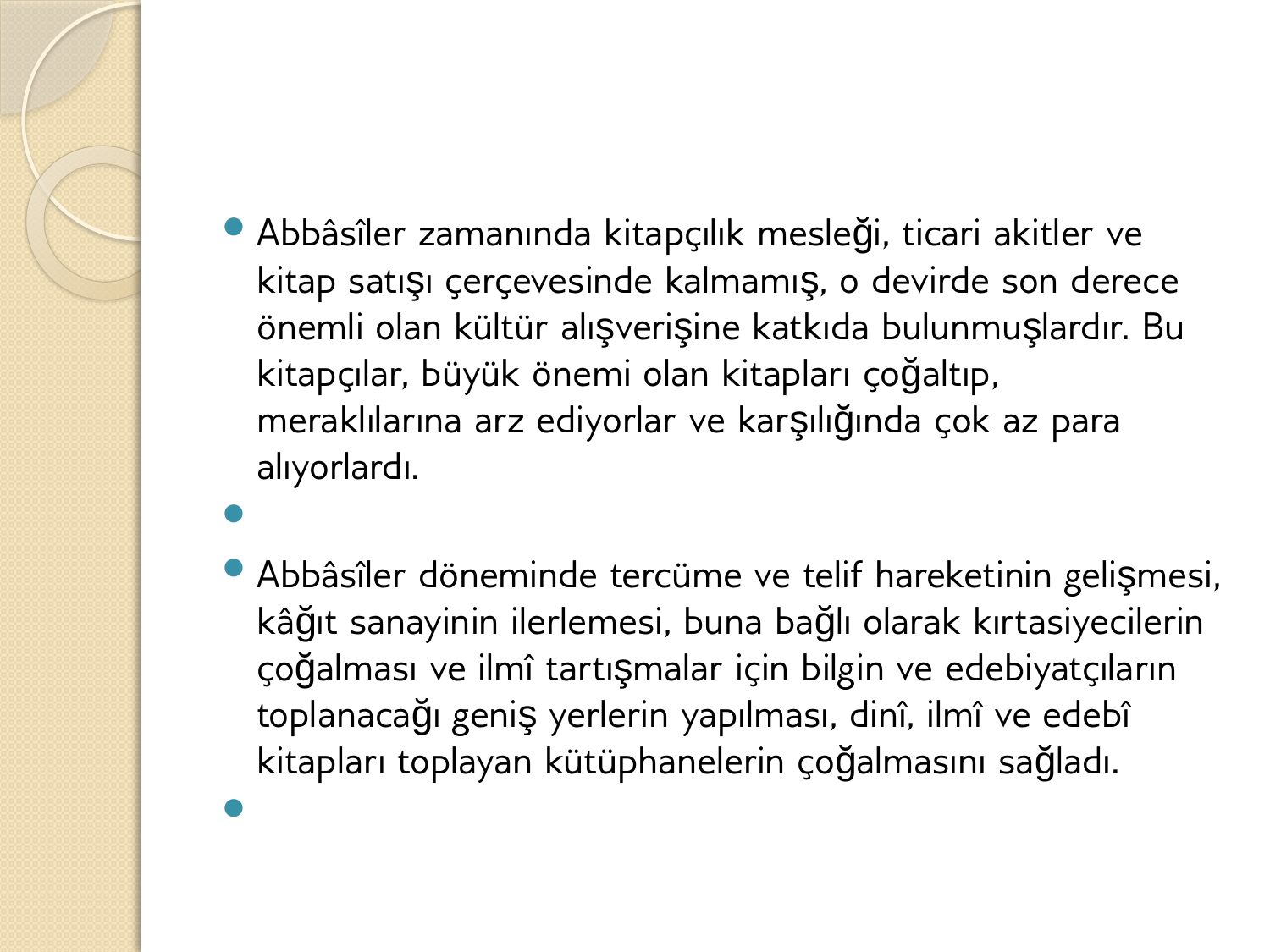

#
Abbâsîler zamanında kitapçılık mesleği, ticari akitler ve kitap satışı çerçevesinde kalmamış, o devirde son derece önemli olan kültür alışverişine katkıda bulunmuşlardır. Bu kitapçılar, büyük önemi olan kitapları çoğaltıp,  meraklılarına arz ediyorlar ve karşılığında çok az para alıyorlardı.

Abbâsîler döneminde tercüme ve telif hareketinin gelişmesi, kâğıt sanayinin ilerlemesi, buna bağlı olarak kırtasiyecilerin çoğalması ve ilmî tartışmalar için bilgin ve edebiyatçıların toplanacağı geniş yerlerin yapılması, dinî, ilmî ve edebî kitapları toplayan kütüphanelerin çoğalmasını sağladı.